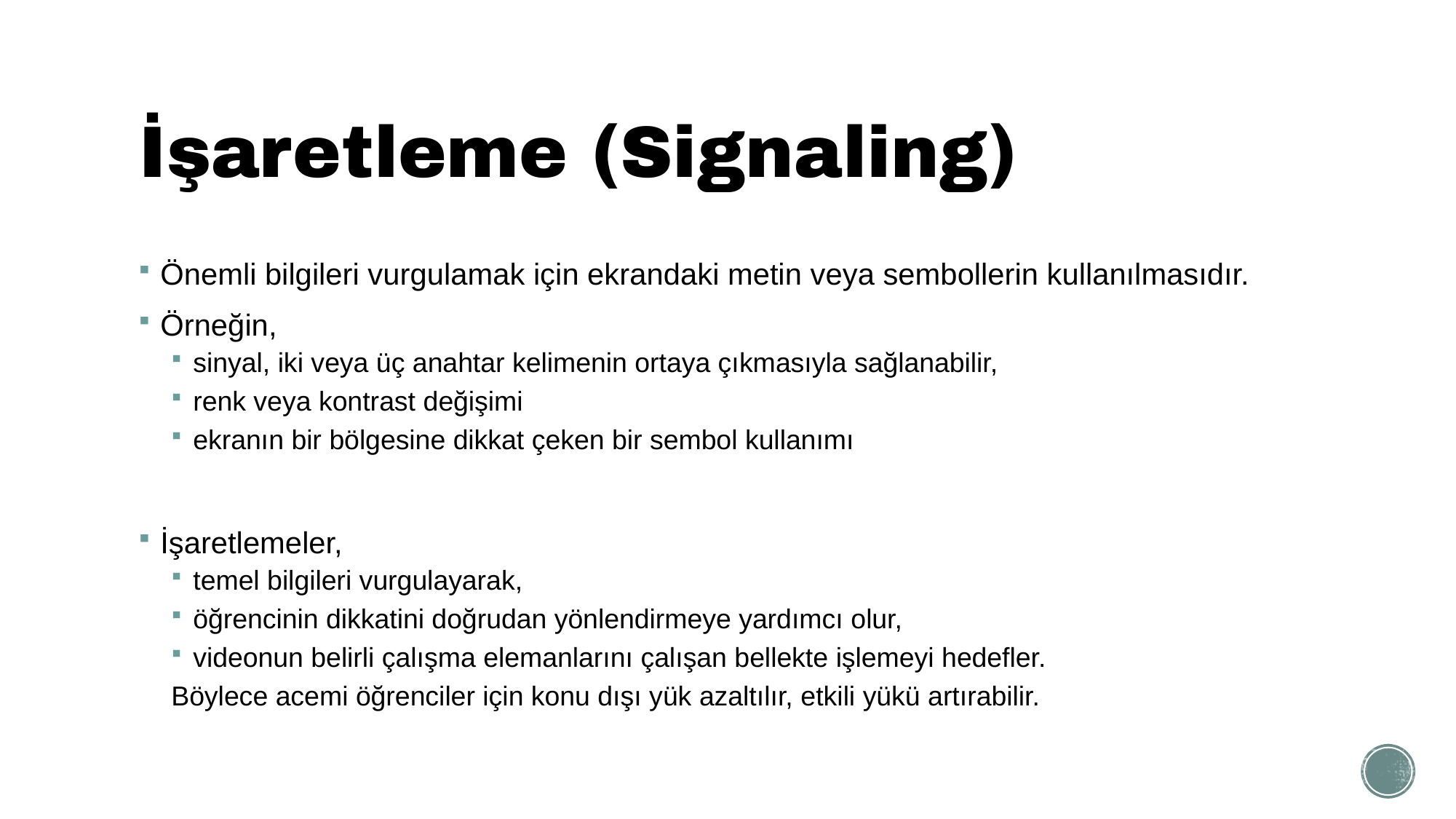

# İşaretleme (Signaling)
Önemli bilgileri vurgulamak için ekrandaki metin veya sembollerin kullanılmasıdır.
Örneğin,
sinyal, iki veya üç anahtar kelimenin ortaya çıkmasıyla sağlanabilir,
renk veya kontrast değişimi
ekranın bir bölgesine dikkat çeken bir sembol kullanımı

İşaretlemeler,
temel bilgileri vurgulayarak,
öğrencinin dikkatini doğrudan yönlendirmeye yardımcı olur,
videonun belirli çalışma elemanlarını çalışan bellekte işlemeyi hedefler.
Böylece acemi öğrenciler için konu dışı yük azaltılır, etkili yükü artırabilir.